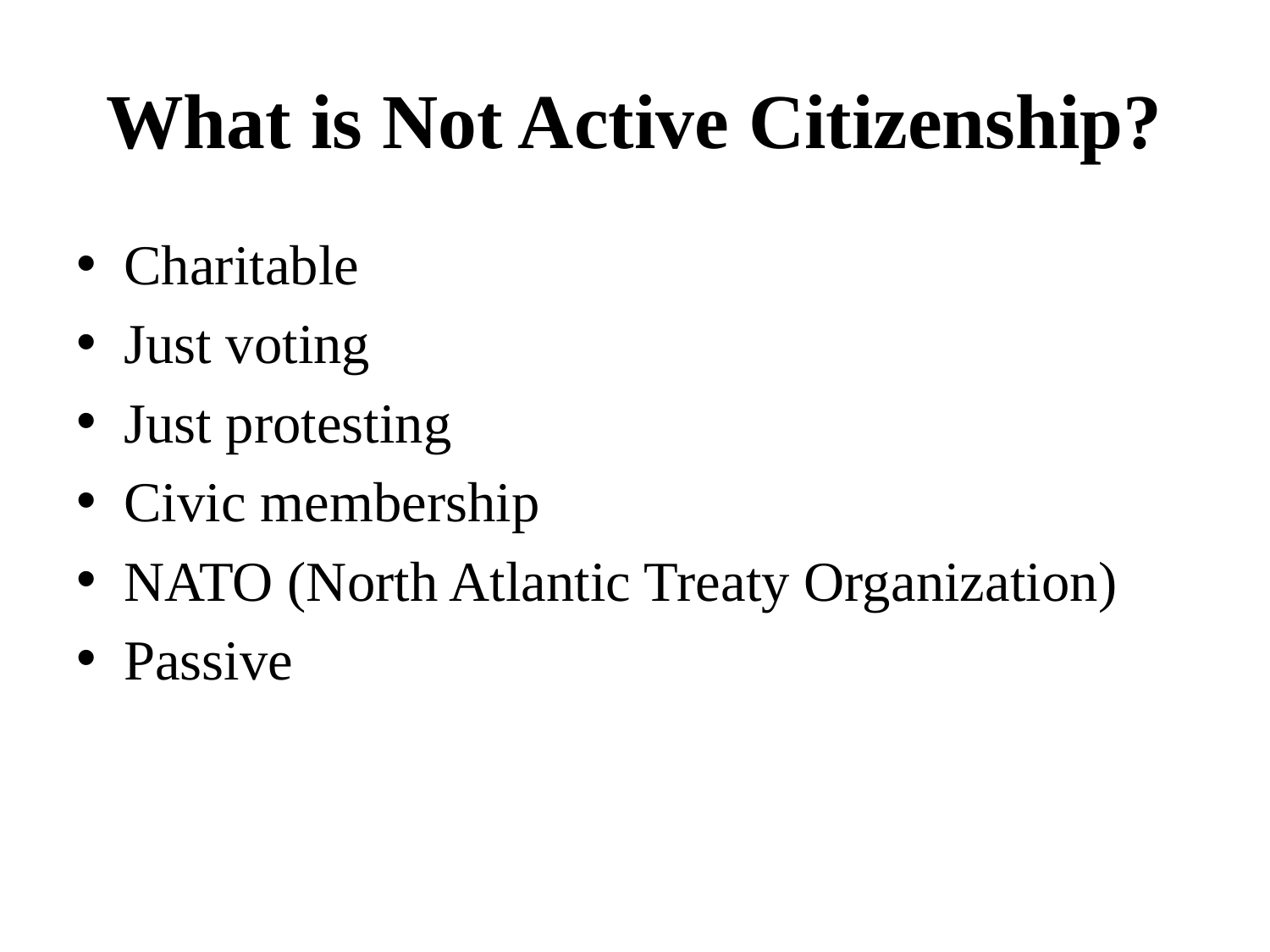

# What is Not Active Citizenship?
Charitable
Just voting
Just protesting
Civic membership
NATO (North Atlantic Treaty Organization)
Passive